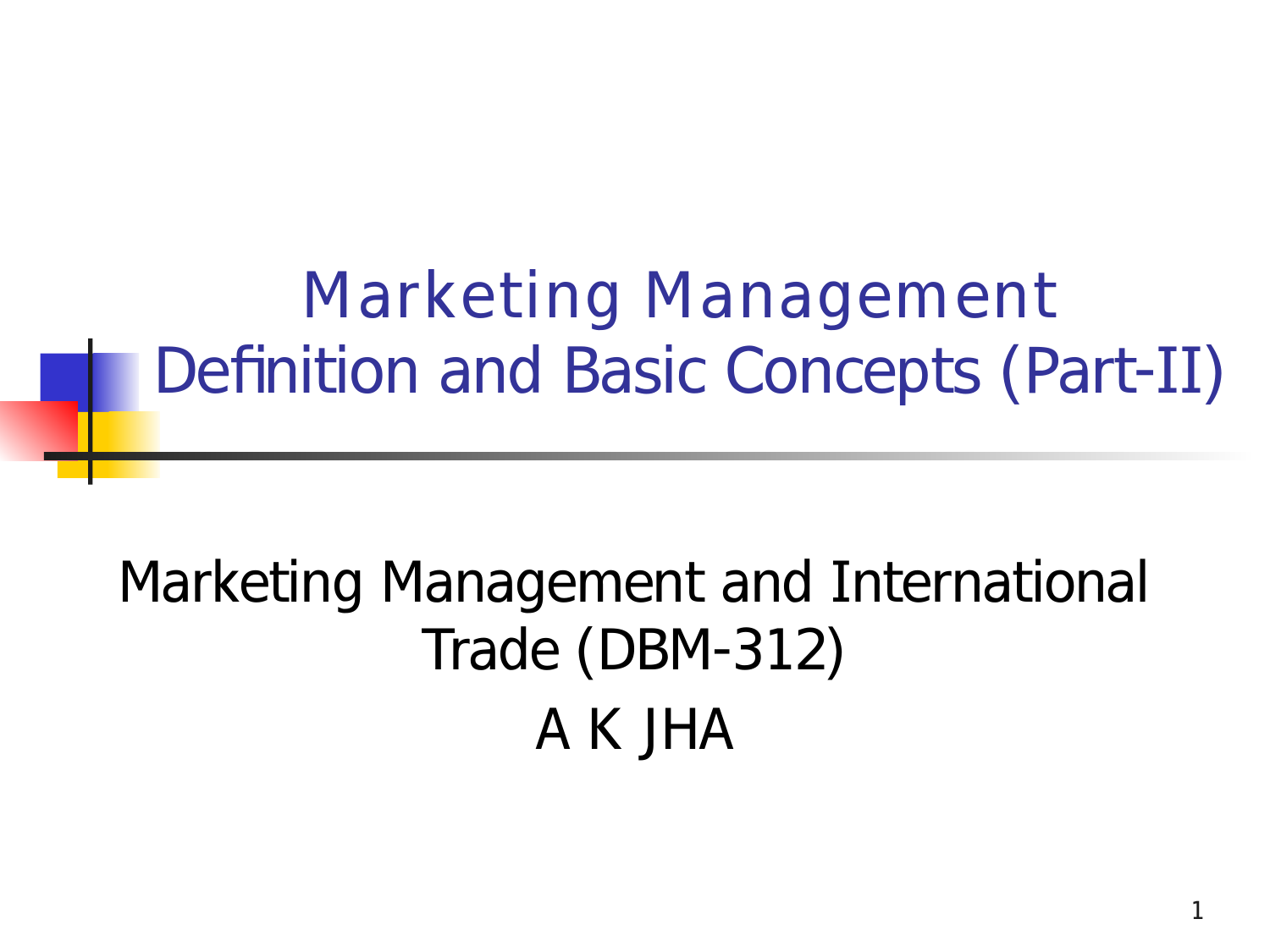

# Marketing Management Definition and Basic Concepts (Part-II)
Marketing Management and International Trade (DBM-312)
A K JHA
1